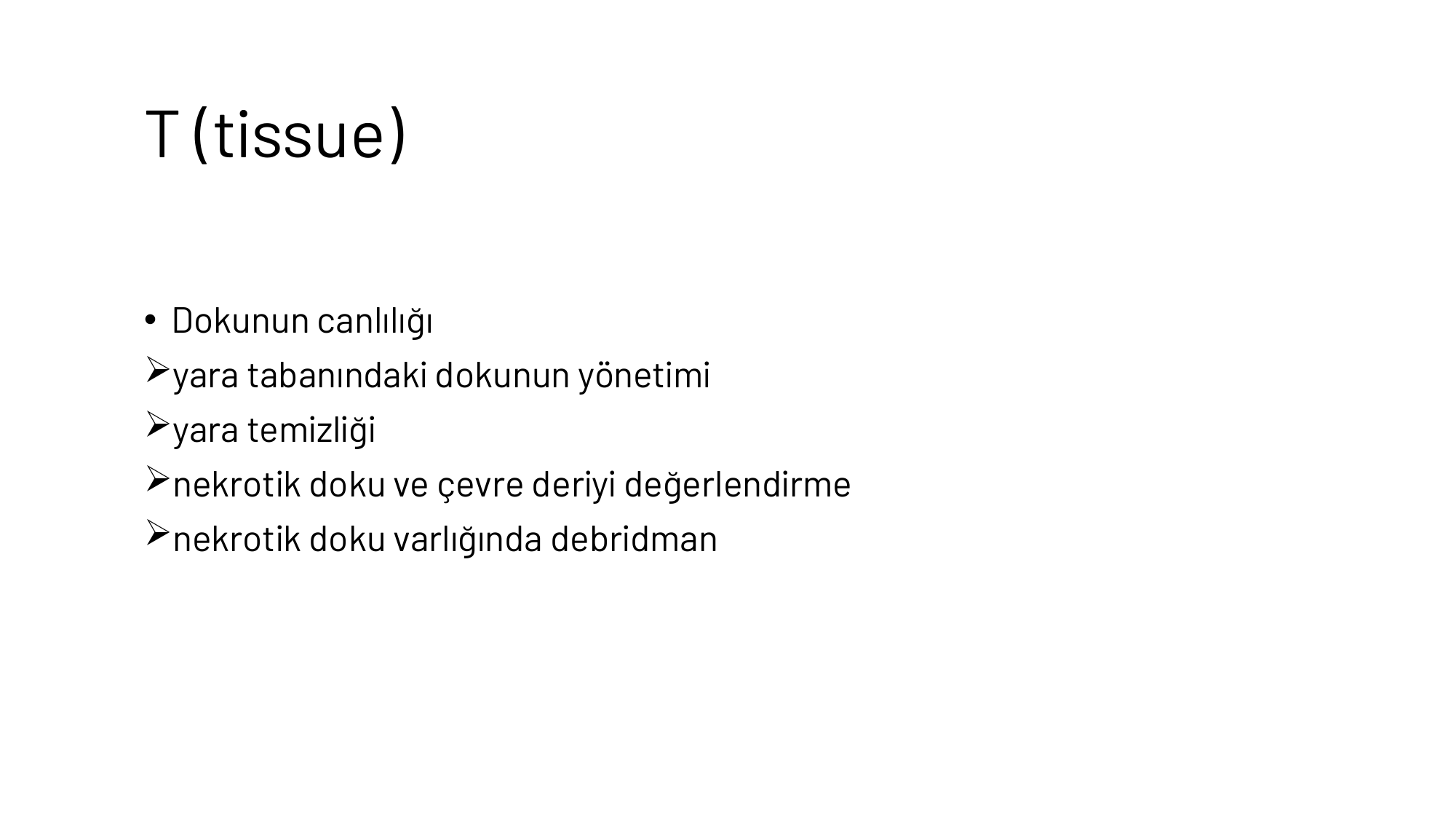

# T (tissue)
Dokunun canlılığı
yara tabanındaki dokunun yönetimi
yara temizliği
nekrotik doku ve çevre deriyi değerlendirme
nekrotik doku varlığında debridman